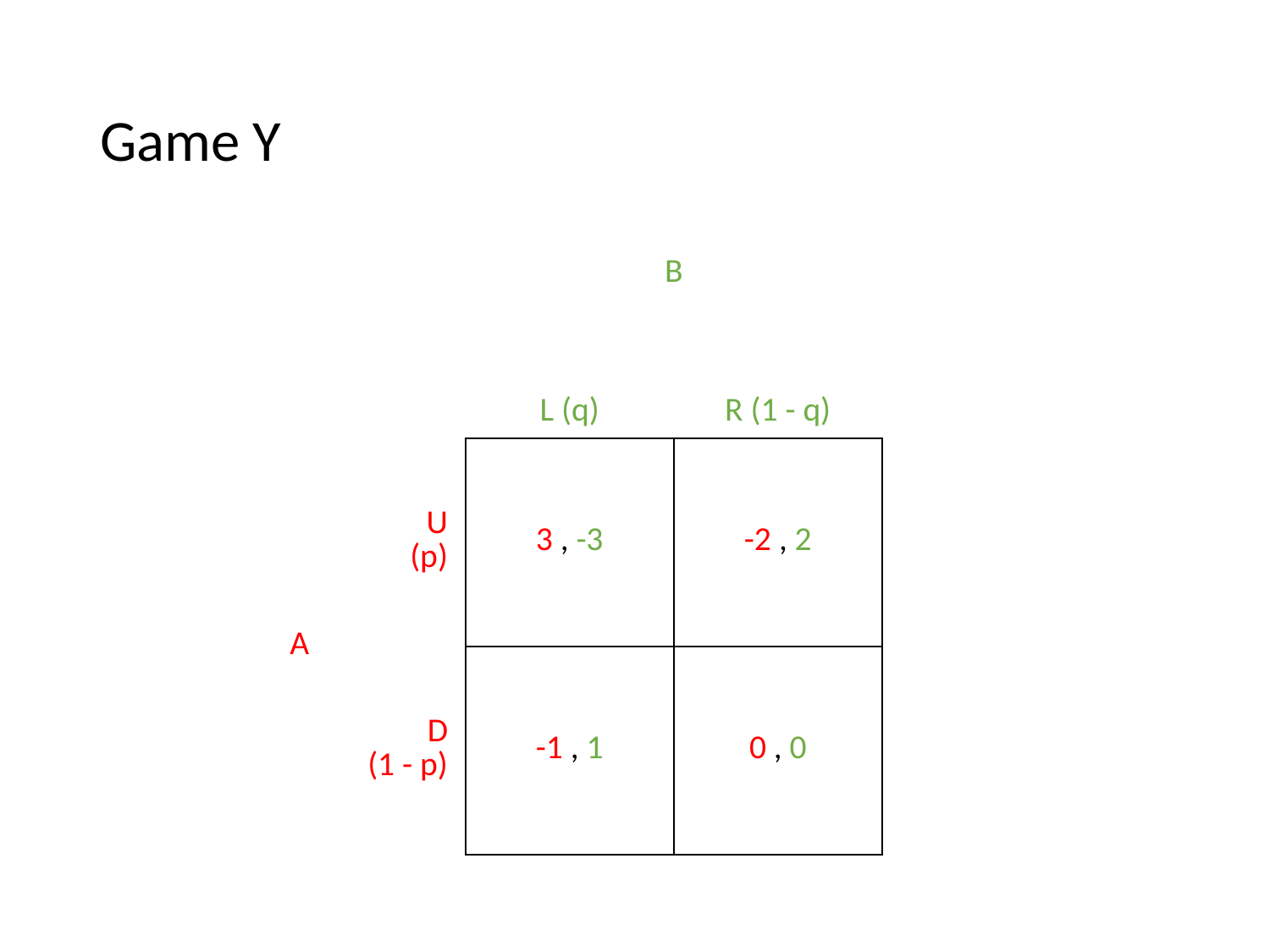

# Game Y
|  |  | B |  |
| --- | --- | --- | --- |
|  |  | L (q) | R (1 - q) |
| A | U (p) | 3 , -3 | -2 , 2 |
|  | D (1 - p) | -1 , 1 | 0 , 0 |